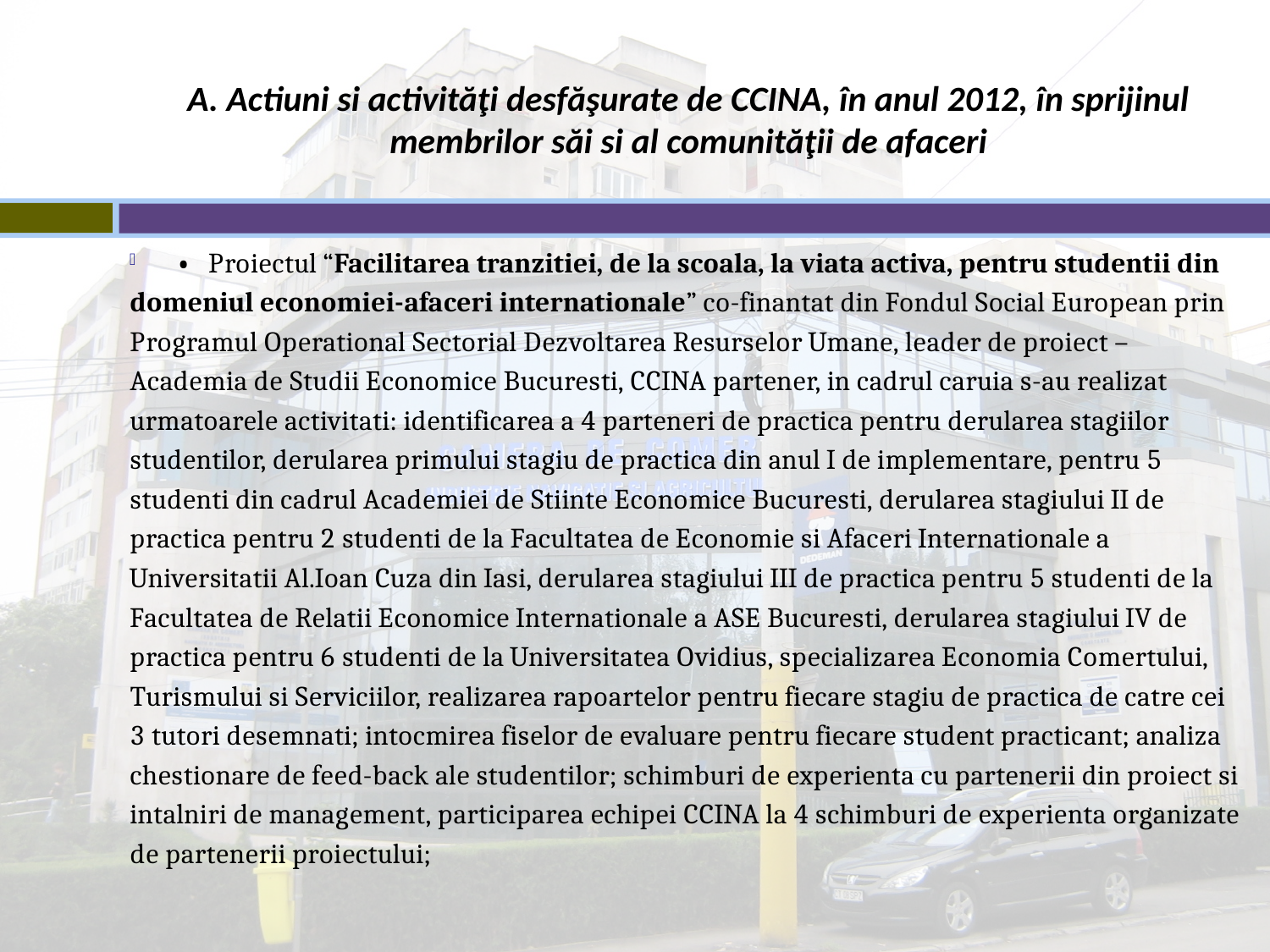

# A. Actiuni si activităţi desfăşurate de CCINA, în anul 2012, în sprijinul membrilor săi si al comunităţii de afaceri
•   Proiectul “Facilitarea tranzitiei, de la scoala, la viata activa, pentru studentii din
domeniul economiei-afaceri internationale” co-finantat din Fondul Social European prin
Programul Operational Sectorial Dezvoltarea Resurselor Umane, leader de proiect –
Academia de Studii Economice Bucuresti, CCINA partener, in cadrul caruia s-au realizat
urmatoarele activitati: identificarea a 4 parteneri de practica pentru derularea stagiilor
studentilor, derularea primului stagiu de practica din anul I de implementare, pentru 5
studenti din cadrul Academiei de Stiinte Economice Bucuresti, derularea stagiului II de
practica pentru 2 studenti de la Facultatea de Economie si Afaceri Internationale a
Universitatii Al.Ioan Cuza din Iasi, derularea stagiului III de practica pentru 5 studenti de la
Facultatea de Relatii Economice Internationale a ASE Bucuresti, derularea stagiului IV de
practica pentru 6 studenti de la Universitatea Ovidius, specializarea Economia Comertului,
Turismului si Serviciilor, realizarea rapoartelor pentru fiecare stagiu de practica de catre cei
3 tutori desemnati; intocmirea fiselor de evaluare pentru fiecare student practicant; analiza
chestionare de feed-back ale studentilor; schimburi de experienta cu partenerii din proiect si
intalniri de management, participarea echipei CCINA la 4 schimburi de experienta organizate
de partenerii proiectului;